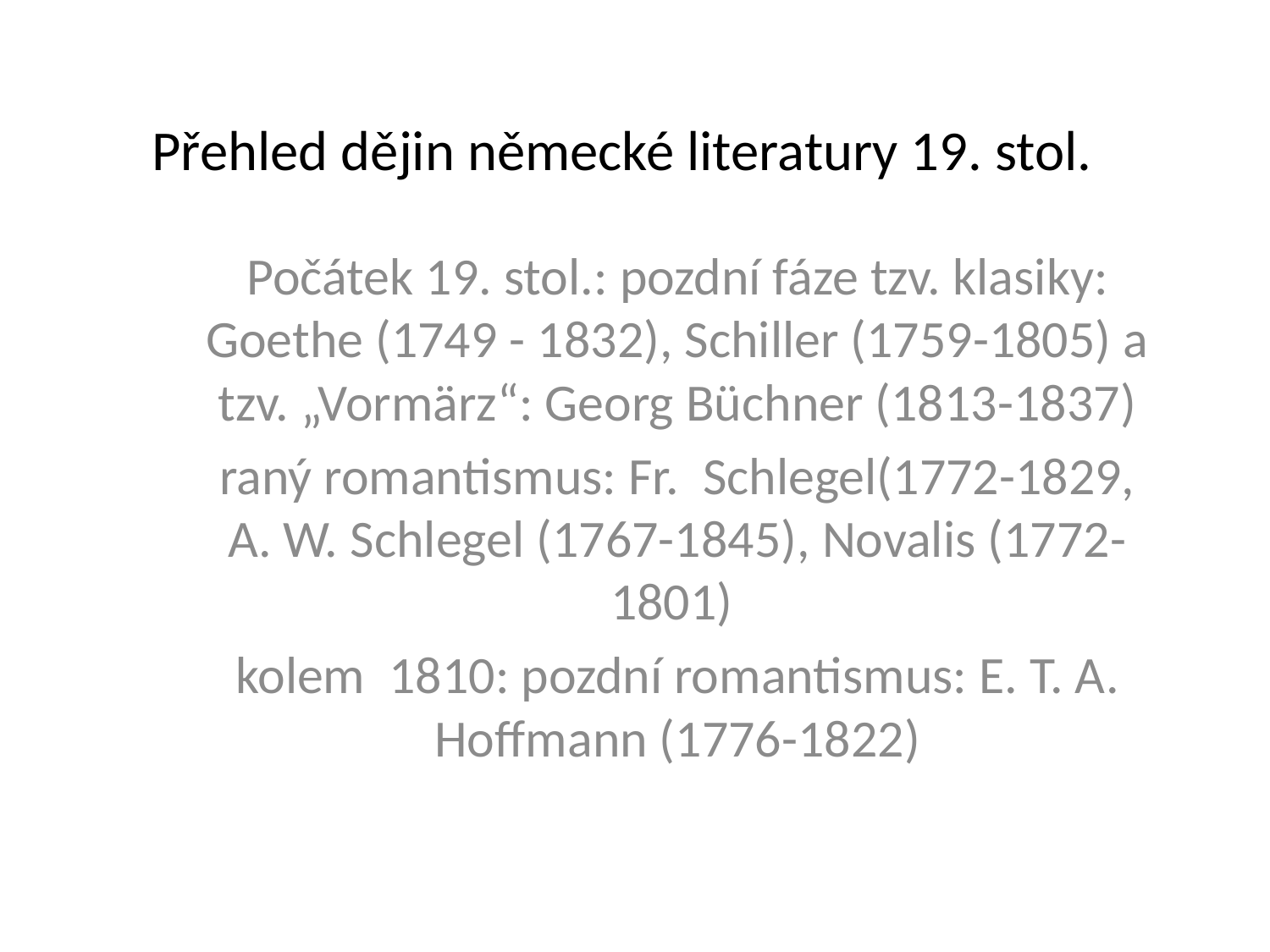

# Přehled dějin německé literatury 19. stol.
Počátek 19. stol.: pozdní fáze tzv. klasiky: Goethe (1749 - 1832), Schiller (1759-1805) a tzv. „Vormärz“: Georg Büchner (1813-1837)
raný romantismus: Fr.  Schlegel(1772-1829, A. W. Schlegel (1767-1845), Novalis (1772-1801)
kolem  1810: pozdní romantismus: E. T. A. Hoffmann (1776-1822)